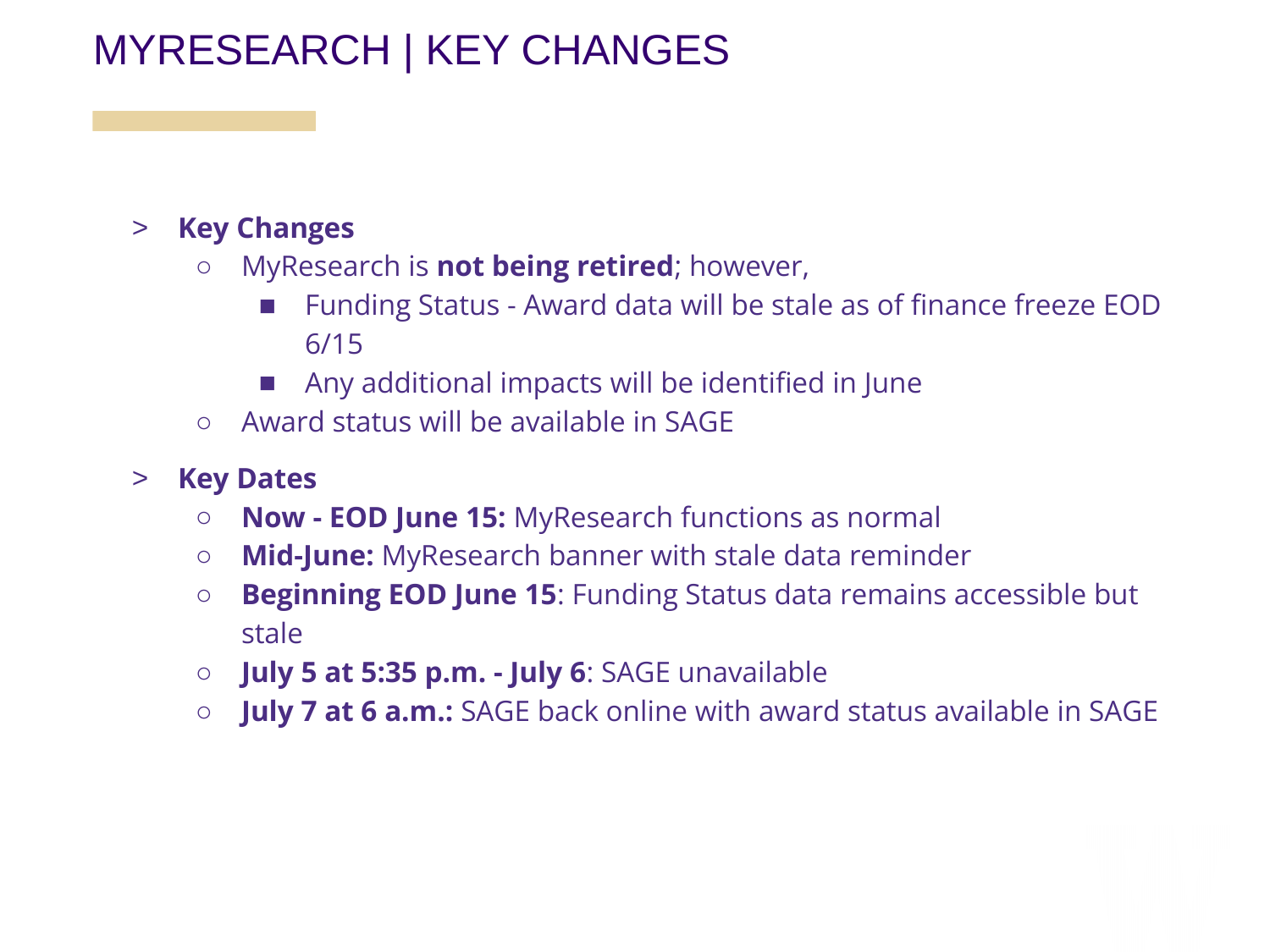

MYRESEARCH | KEY CHANGES
Key Changes
MyResearch is not being retired; however,
Funding Status - Award data will be stale as of finance freeze EOD 6/15
Any additional impacts will be identified in June
Award status will be available in SAGE
Key Dates
Now - EOD June 15: MyResearch functions as normal
Mid-June: MyResearch banner with stale data reminder
Beginning EOD June 15: Funding Status data remains accessible but stale
July 5 at 5:35 p.m. - July 6: SAGE unavailable
July 7 at 6 a.m.: SAGE back online with award status available in SAGE